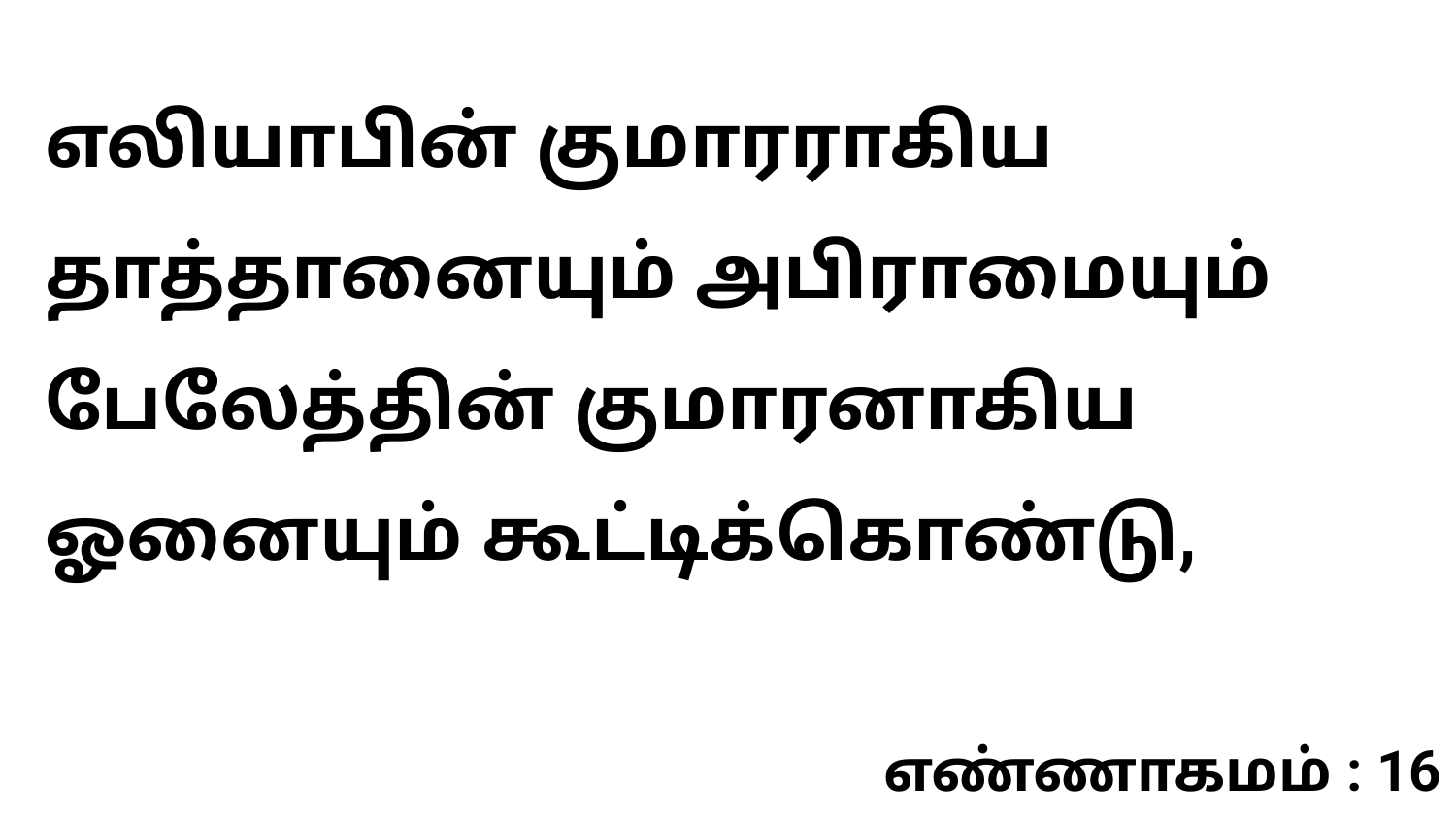

எலியாபின் குமாரராகிய தாத்தானையும் அபிராமையும் பேலேத்தின் குமாரனாகிய ஓனையும் கூட்டிக்கொண்டு,
எண்ணாகமம் : 16